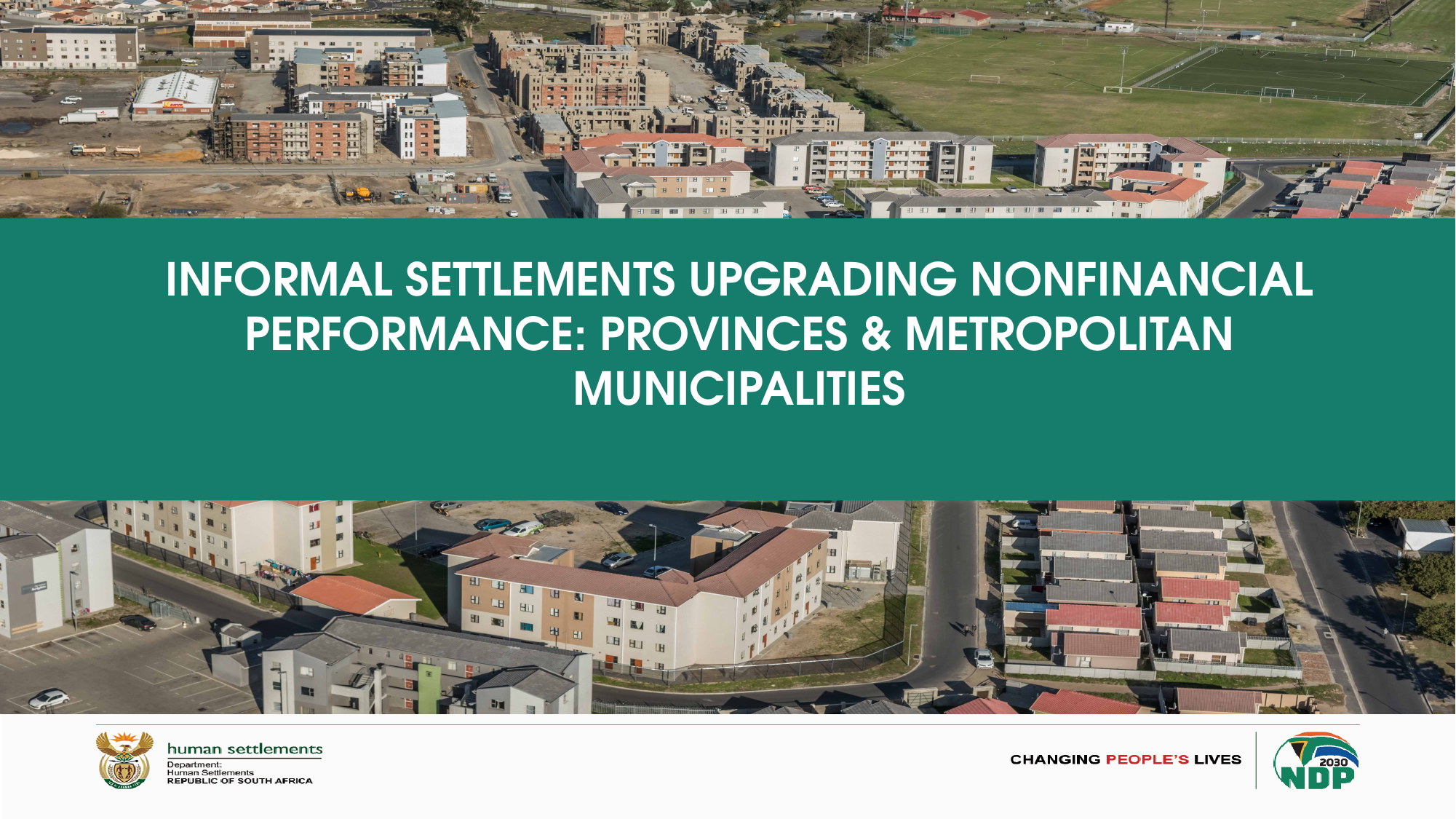

# INFORMAL SETTLEMENTS UPGRADING nonfinancial PERFORMANCE: provinces & METROPOLITAN MUNICIPALITIES